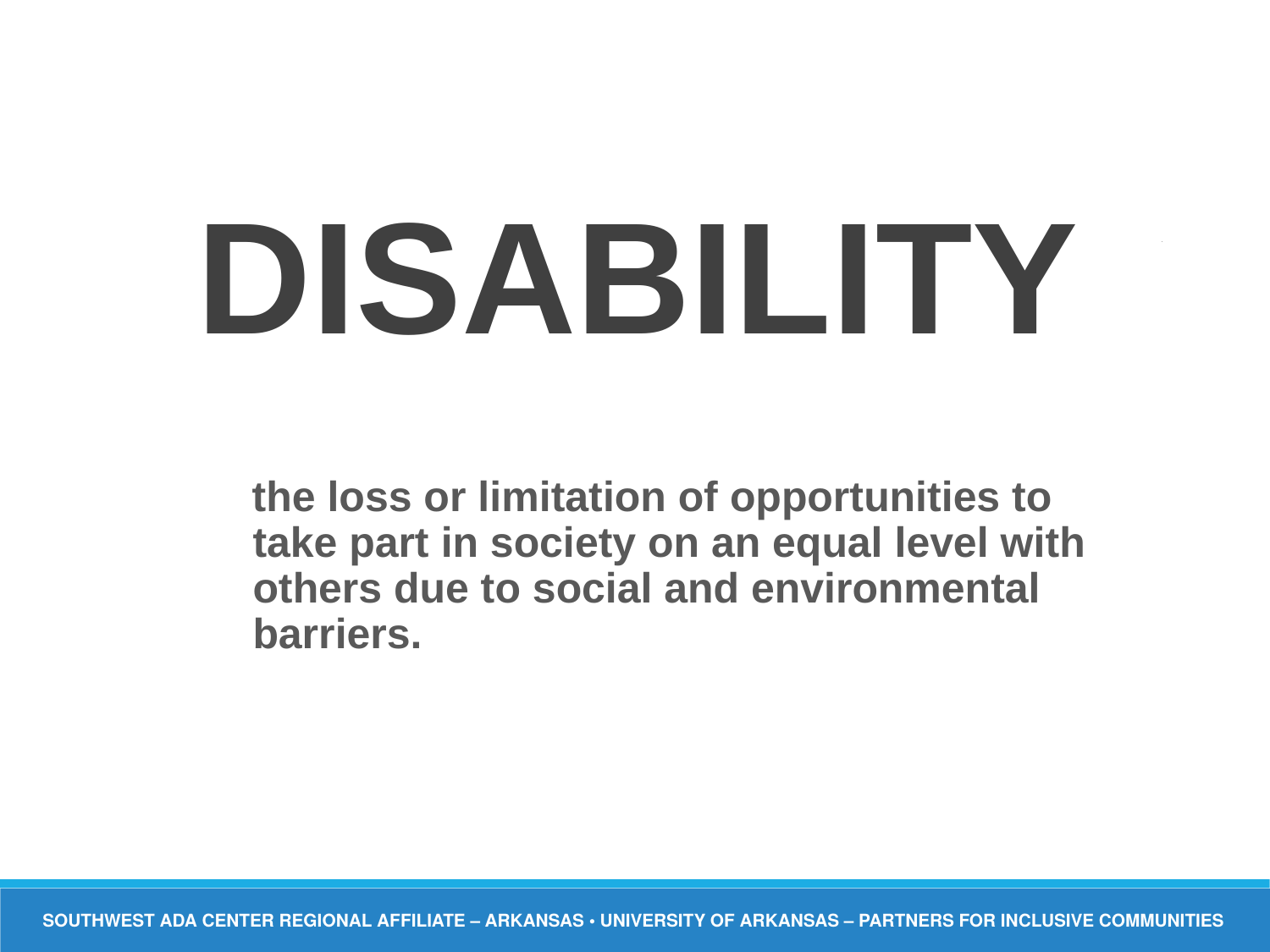

# Disability definition 2
DISABILITY
the loss or limitation of opportunities to take part in society on an equal level with others due to social and environmental barriers.
Southwest ADA Center Regional Affiliate – Arkansas • University of Arkansas – Partners for Inclusive Communities